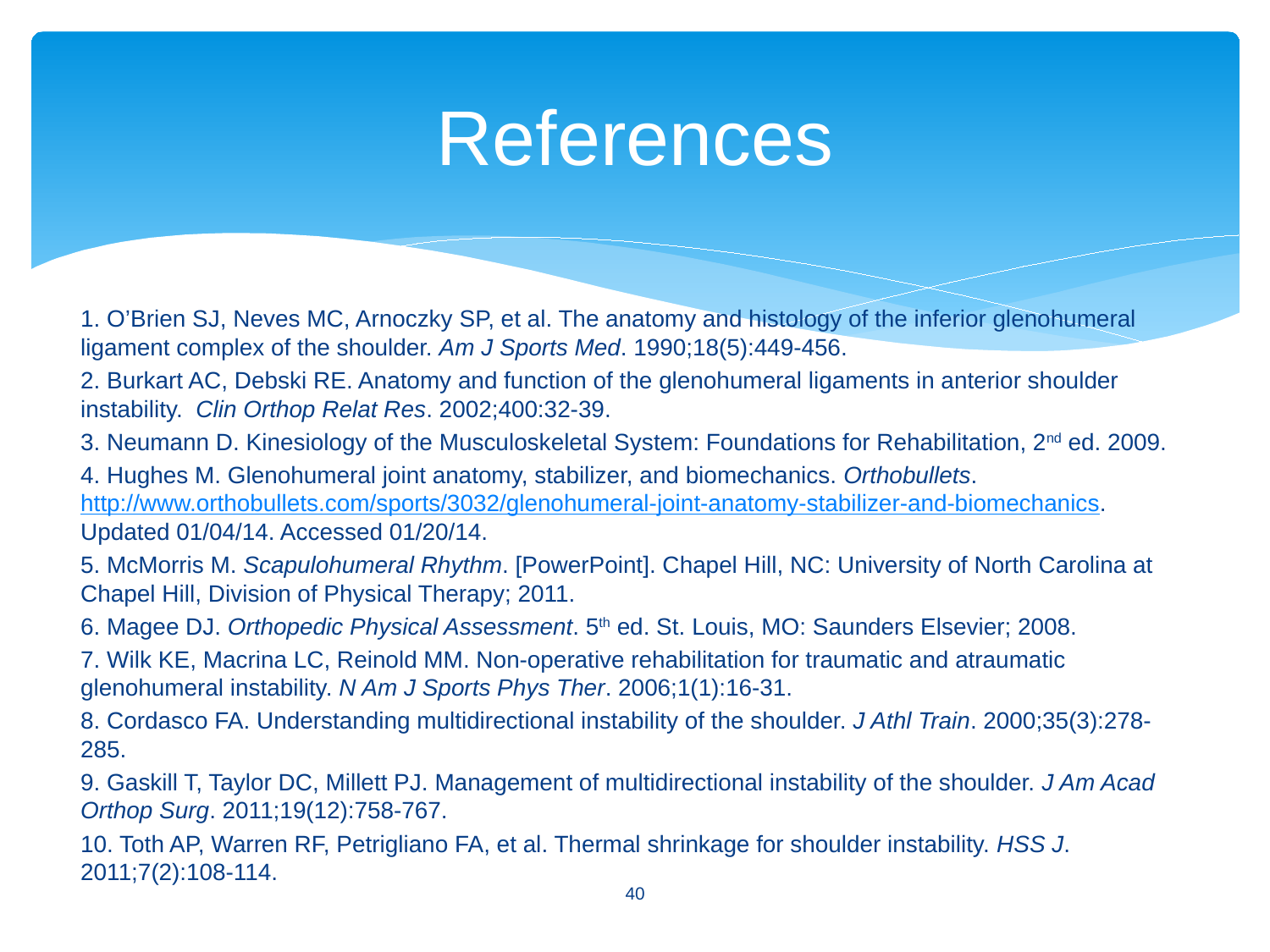

# References
1. O’Brien SJ, Neves MC, Arnoczky SP, et al. The anatomy and histology of the inferior glenohumeral ligament complex of the shoulder. Am J Sports Med. 1990;18(5):449-456.
2. Burkart AC, Debski RE. Anatomy and function of the glenohumeral ligaments in anterior shoulder instability.  Clin Orthop Relat Res. 2002;400:32-39.
3. Neumann D. Kinesiology of the Musculoskeletal System: Foundations for Rehabilitation, 2nd ed. 2009.
4. Hughes M. Glenohumeral joint anatomy, stabilizer, and biomechanics. Orthobullets. http://www.orthobullets.com/sports/3032/glenohumeral-joint-anatomy-stabilizer-and-biomechanics. Updated 01/04/14. Accessed 01/20/14.
5. McMorris M. Scapulohumeral Rhythm. [PowerPoint]. Chapel Hill, NC: University of North Carolina at Chapel Hill, Division of Physical Therapy; 2011.
6. Magee DJ. Orthopedic Physical Assessment. 5th ed. St. Louis, MO: Saunders Elsevier; 2008.
7. Wilk KE, Macrina LC, Reinold MM. Non-operative rehabilitation for traumatic and atraumatic glenohumeral instability. N Am J Sports Phys Ther. 2006;1(1):16-31.
8. Cordasco FA. Understanding multidirectional instability of the shoulder. J Athl Train. 2000;35(3):278-285.
9. Gaskill T, Taylor DC, Millett PJ. Management of multidirectional instability of the shoulder. J Am Acad Orthop Surg. 2011;19(12):758-767.
10. Toth AP, Warren RF, Petrigliano FA, et al. Thermal shrinkage for shoulder instability. HSS J. 2011;7(2):108-114.
40